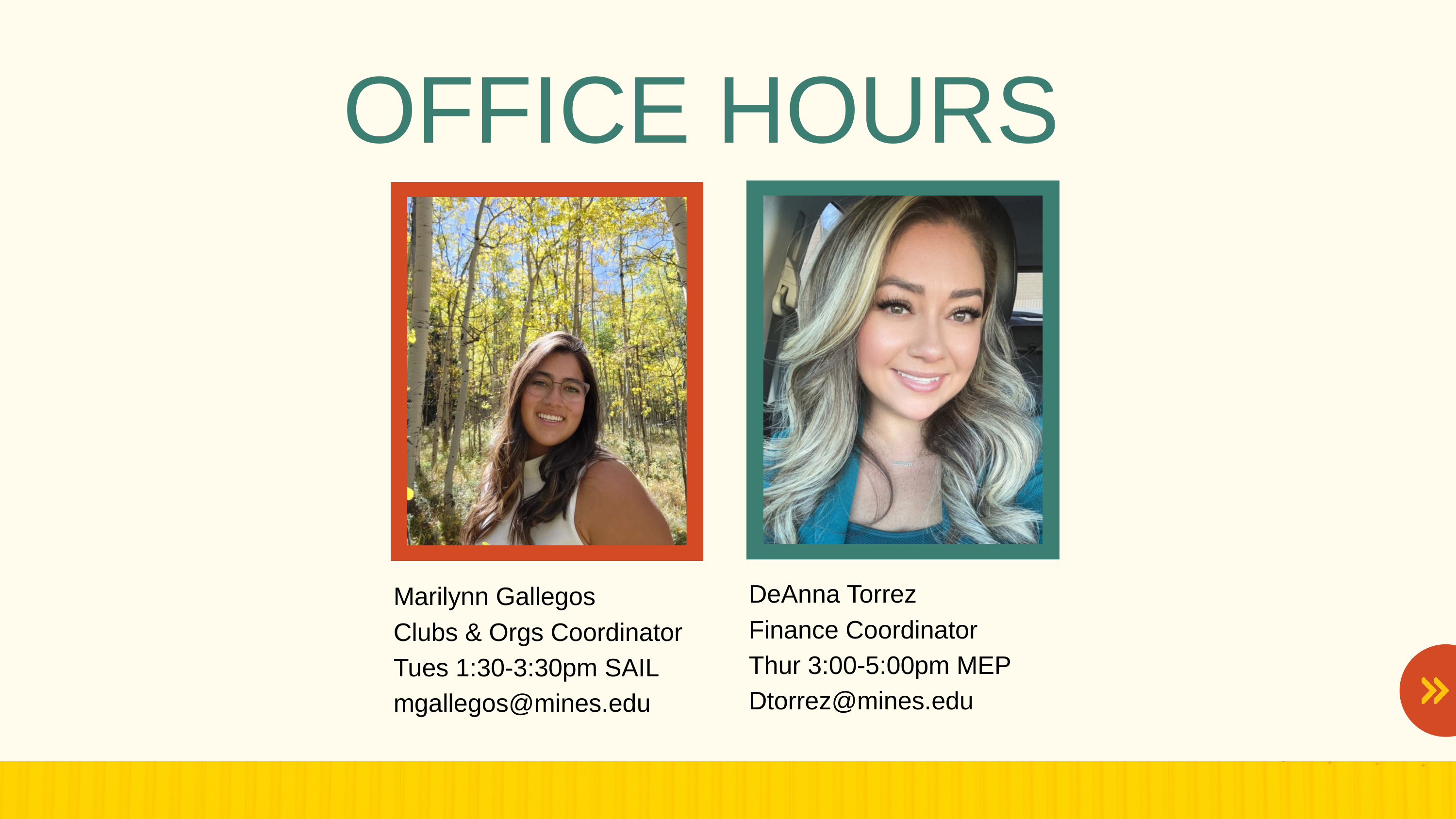

OFFICE HOURS

DeAnna Torrez
Marilynn Gallegos
Finance Coordinator
Thur 3:00-5:00pm MEP
Dtorrez@mines.edu
Clubs & Orgs Coordinator
Tues 1:30-3:30pm SAIL
mgallegos@mines.edu